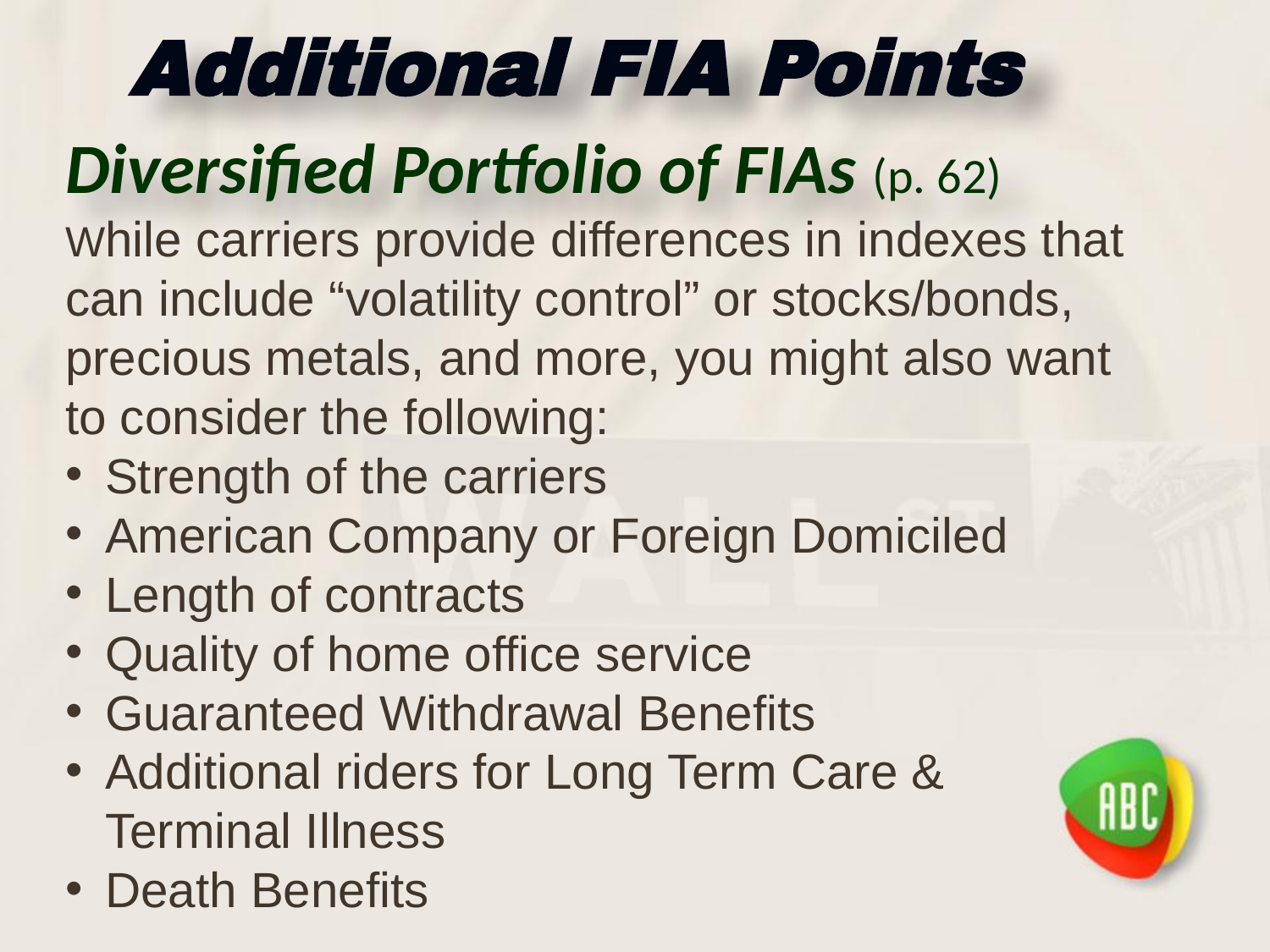

# Additional FIA Points
Diversified Portfolio of FIAs (p. 62)

While carriers provide differences in indexes that can include “volatility control” or stocks/bonds, precious metals, and more, you might also want to consider the following:
Strength of the carriers
American Company or Foreign Domiciled
Length of contracts
Quality of home office service
Guaranteed Withdrawal Benefits
Additional riders for Long Term Care & Terminal Illness
Death Benefits